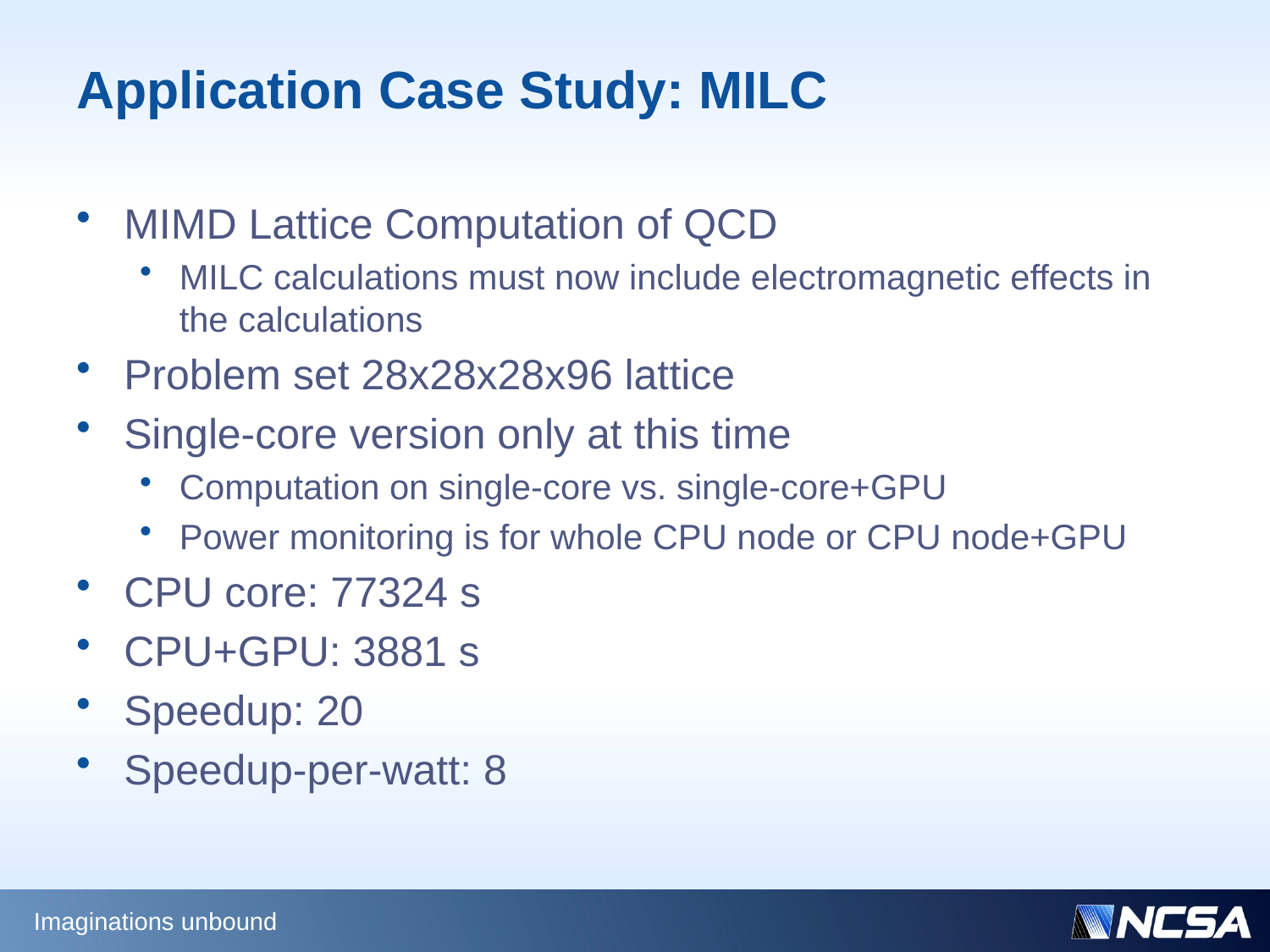

# Application Case Study: MILC
MIMD Lattice Computation of QCD
MILC calculations must now include electromagnetic effects in the calculations
Problem set 28x28x28x96 lattice
Single-core version only at this time
Computation on single-core vs. single-core+GPU
Power monitoring is for whole CPU node or CPU node+GPU
CPU core: 77324 s
CPU+GPU: 3881 s
Speedup: 20
Speedup-per-watt: 8
Imaginations unbound